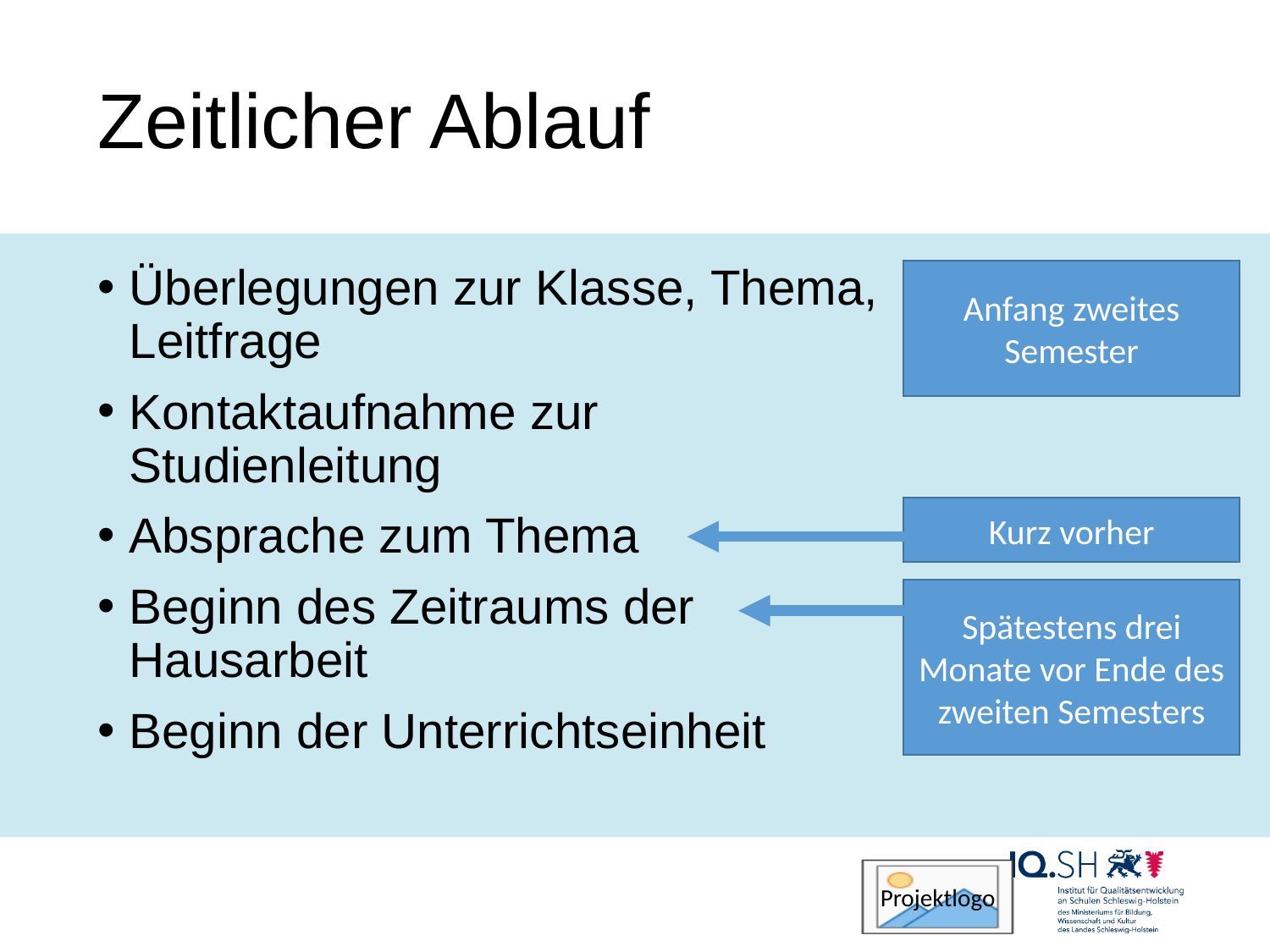

# Zeitlicher Ablauf
Überlegungen zur Klasse, Thema, Leitfrage
Kontaktaufnahme zur Studienleitung
Absprache zum Thema
Beginn des Zeitraums der Hausarbeit
Beginn der Unterrichtseinheit
Anfang zweites Semester
Kurz vorher
Spätestens drei Monate vor Ende des zweiten Semesters